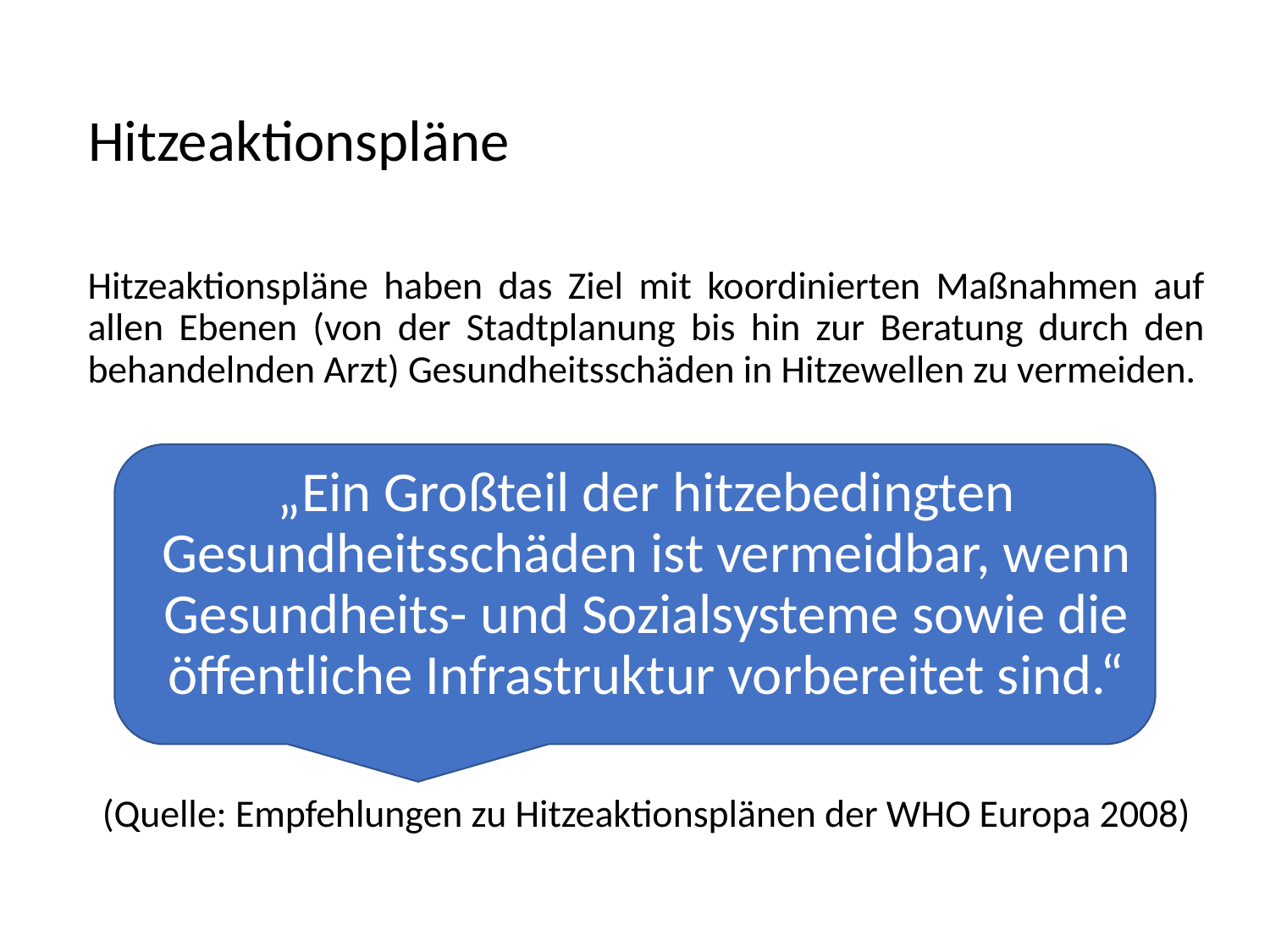

# Hitzeaktionspläne

Hitzeaktionspläne haben das Ziel mit koordinierten Maßnahmen auf allen Ebenen (von der Stadtplanung bis hin zur Beratung durch den behandelnden Arzt) Gesundheitsschäden in Hitzewellen zu vermeiden.

„Ein Großteil der hitzebedingten Gesundheitsschäden ist vermeidbar, wenn Gesundheits- und Sozialsysteme sowie die öffentliche Infrastruktur vorbereitet sind.“

(Quelle: Empfehlungen zu Hitzeaktionsplänen der WHO Europa 2008)